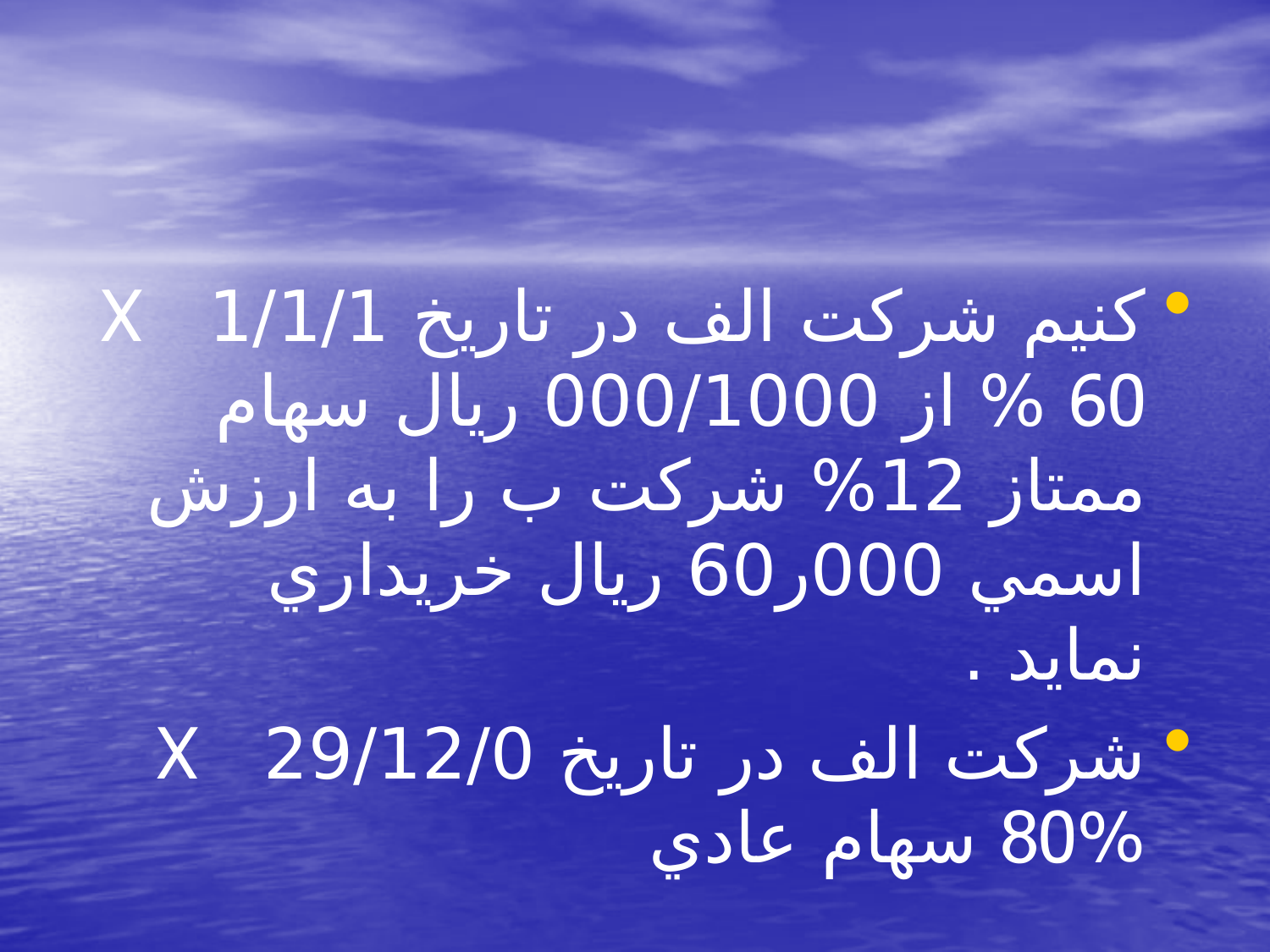

#
كنيم شركت الف در تاريخ 1/1/1 X   60 % از 000/1000 ريال سهام ممتاز 12% شركت ب را به ارزش اسمي 000ر60 ريال خريداري نمايد .
شركت الف در تاريخ 29/12/0 X   80% سهام عادي